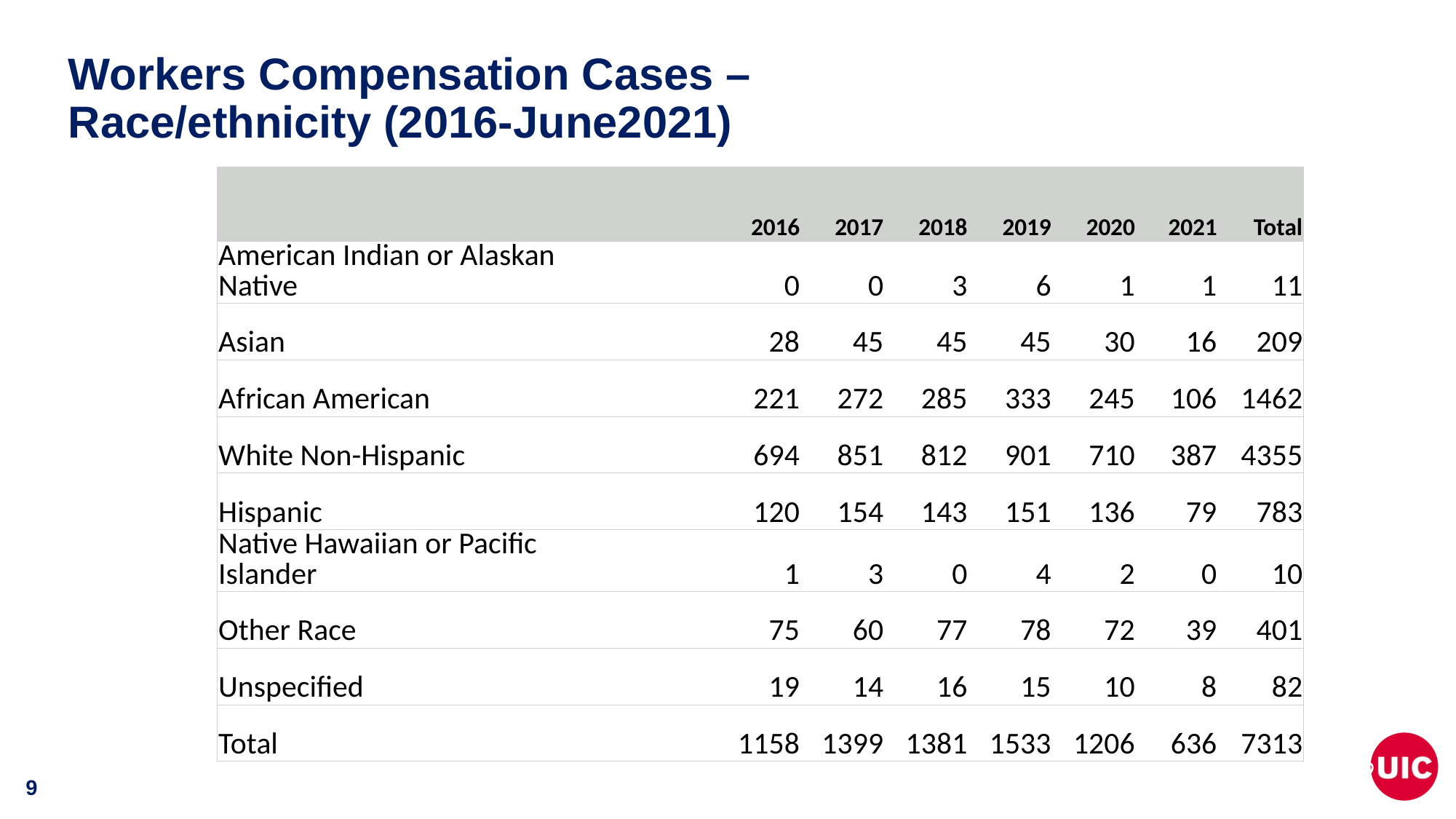

# Workers Compensation Cases – Race/ethnicity (2016-June2021)
|  | 2016 | 2017 | 2018 | 2019 | 2020 | 2021 | Total |
| --- | --- | --- | --- | --- | --- | --- | --- |
| American Indian or Alaskan Native | 0 | 0 | 3 | 6 | 1 | 1 | 11 |
| Asian | 28 | 45 | 45 | 45 | 30 | 16 | 209 |
| African American | 221 | 272 | 285 | 333 | 245 | 106 | 1462 |
| White Non-Hispanic | 694 | 851 | 812 | 901 | 710 | 387 | 4355 |
| Hispanic | 120 | 154 | 143 | 151 | 136 | 79 | 783 |
| Native Hawaiian or Pacific Islander | 1 | 3 | 0 | 4 | 2 | 0 | 10 |
| Other Race | 75 | 60 | 77 | 78 | 72 | 39 | 401 |
| Unspecified | 19 | 14 | 16 | 15 | 10 | 8 | 82 |
| Total | 1158 | 1399 | 1381 | 1533 | 1206 | 636 | 7313 |
9